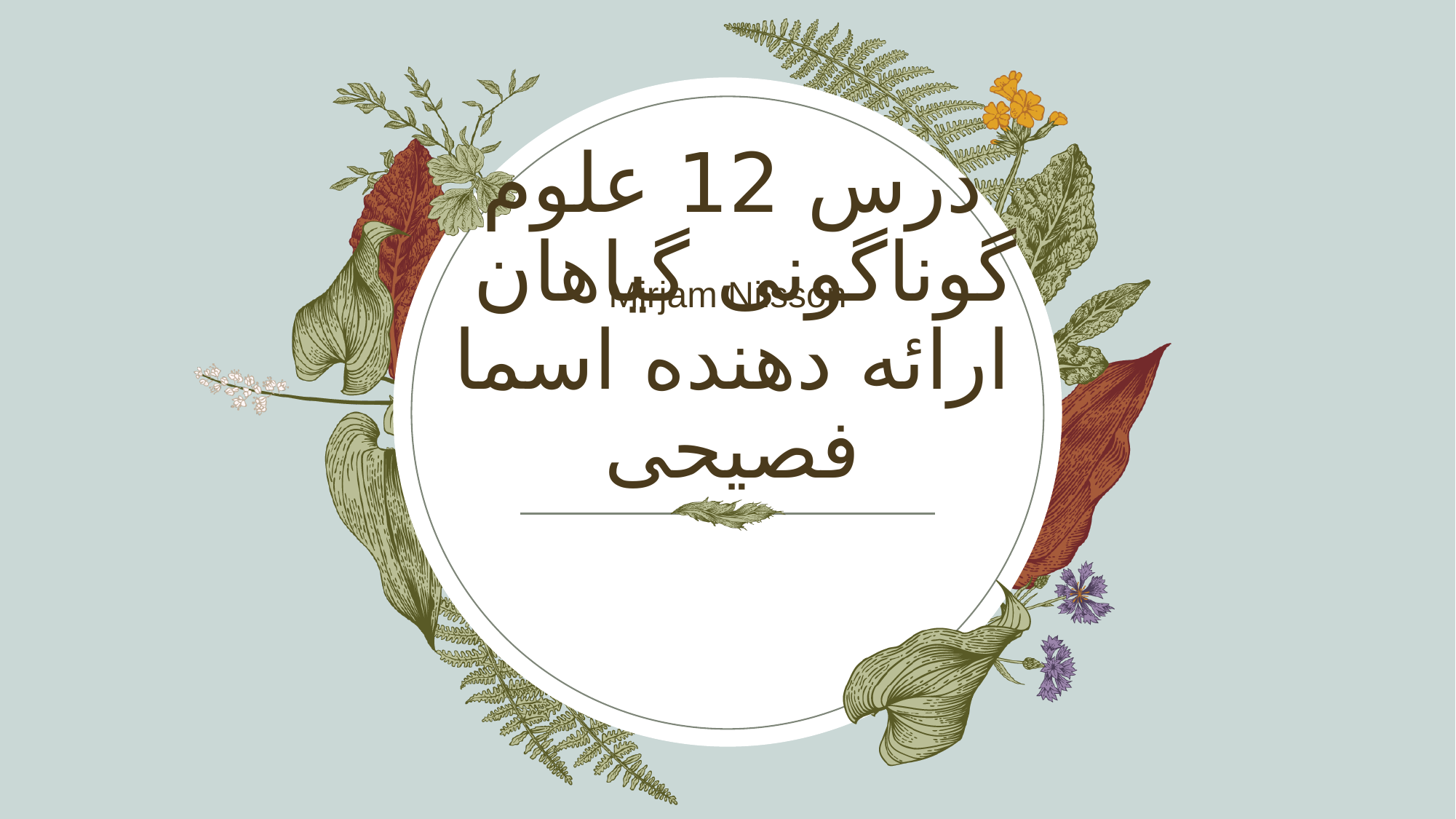

Mirjam Nilsson​
# درس 12 علوم گوناگونی گیاهان ارائه دهنده اسما فصیحی